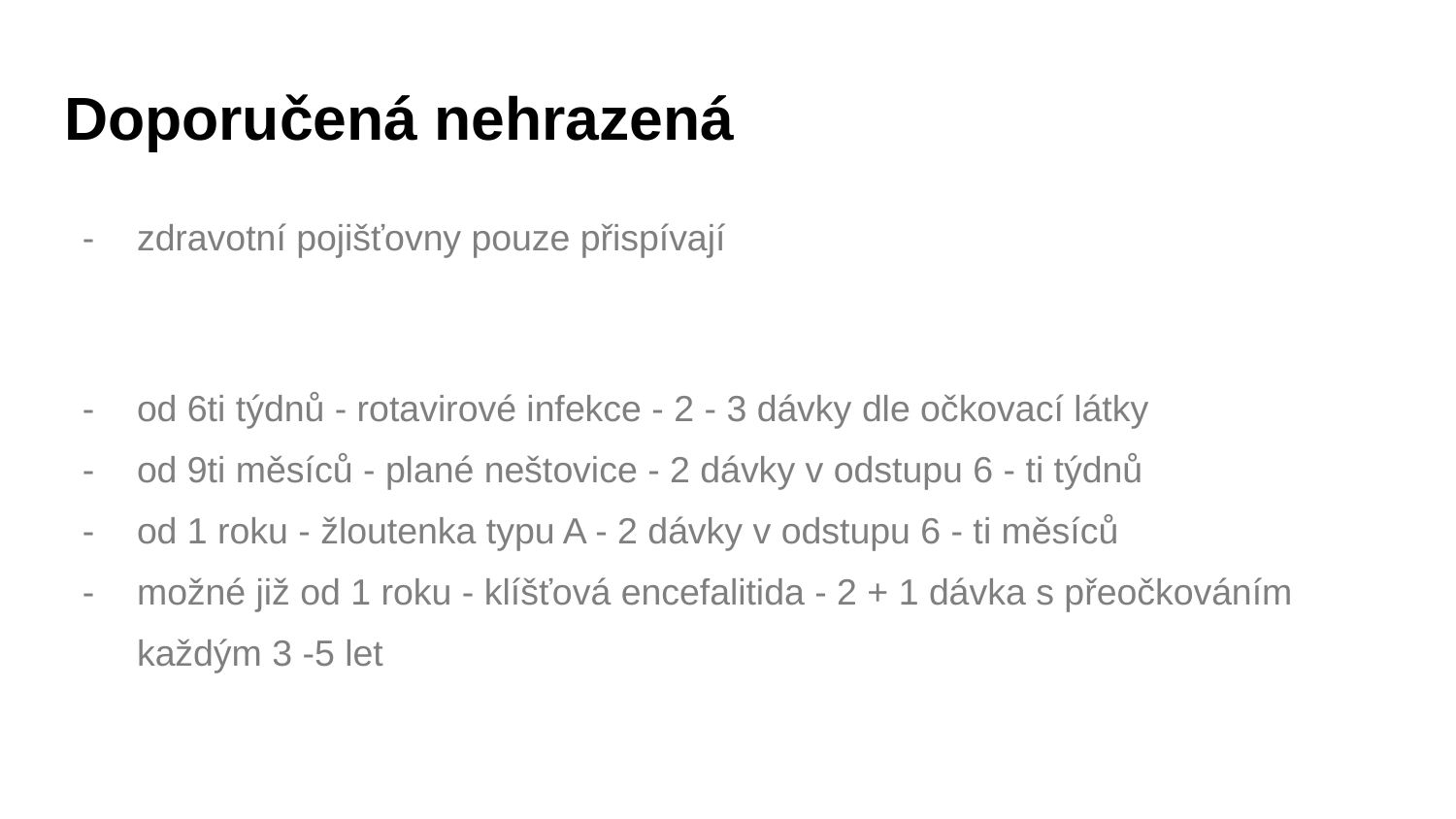

# Doporučená nehrazená
zdravotní pojišťovny pouze přispívají

od 6ti týdnů - rotavirové infekce - 2 - 3 dávky dle očkovací látky
od 9ti měsíců - plané neštovice - 2 dávky v odstupu 6 - ti týdnů
od 1 roku - žloutenka typu A - 2 dávky v odstupu 6 - ti měsíců
možné již od 1 roku - klíšťová encefalitida - 2 + 1 dávka s přeočkováním každým 3 -5 let